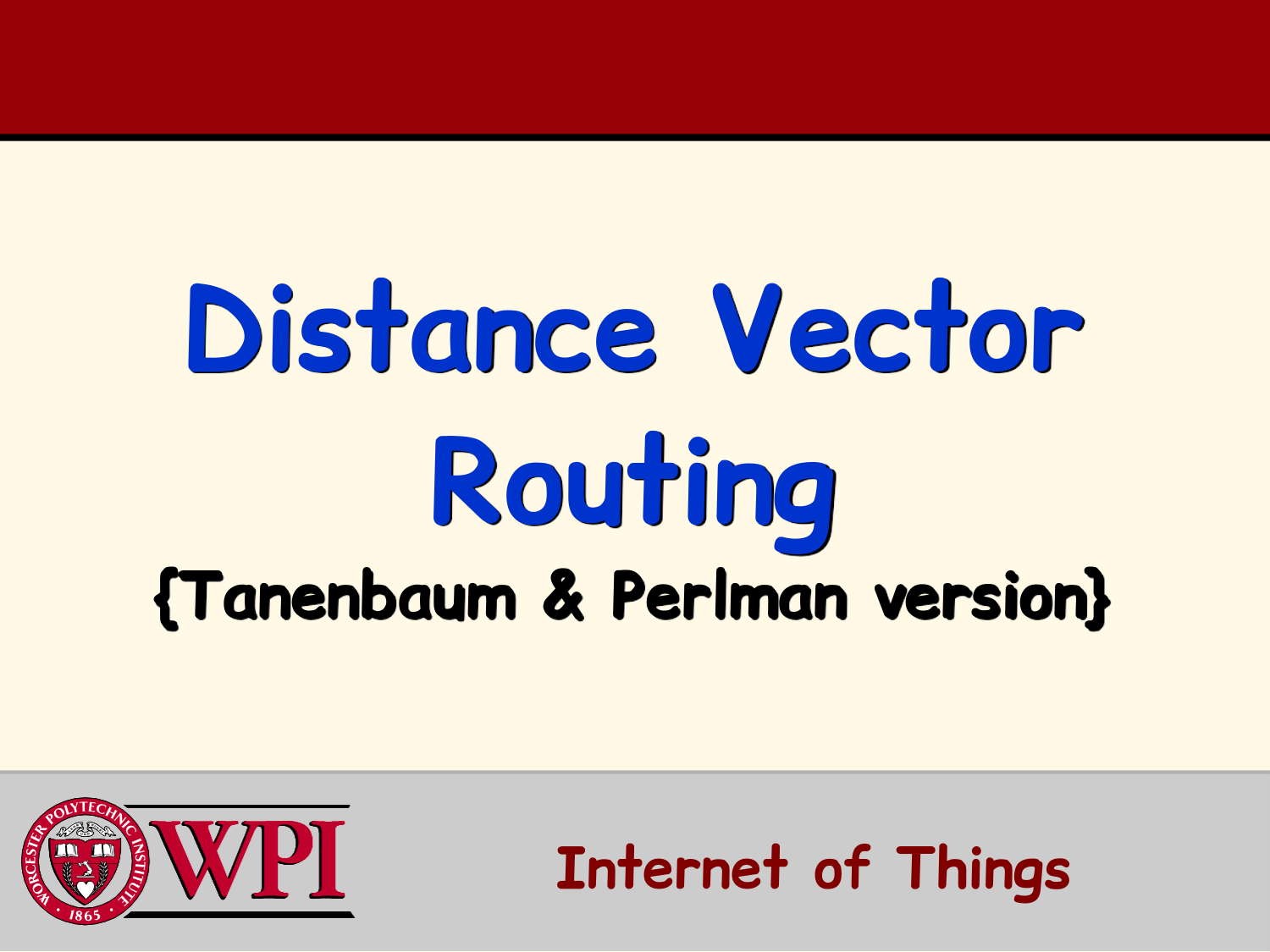

# Distance Vector Routing {Tanenbaum & Perlman version}
 Internet of Things